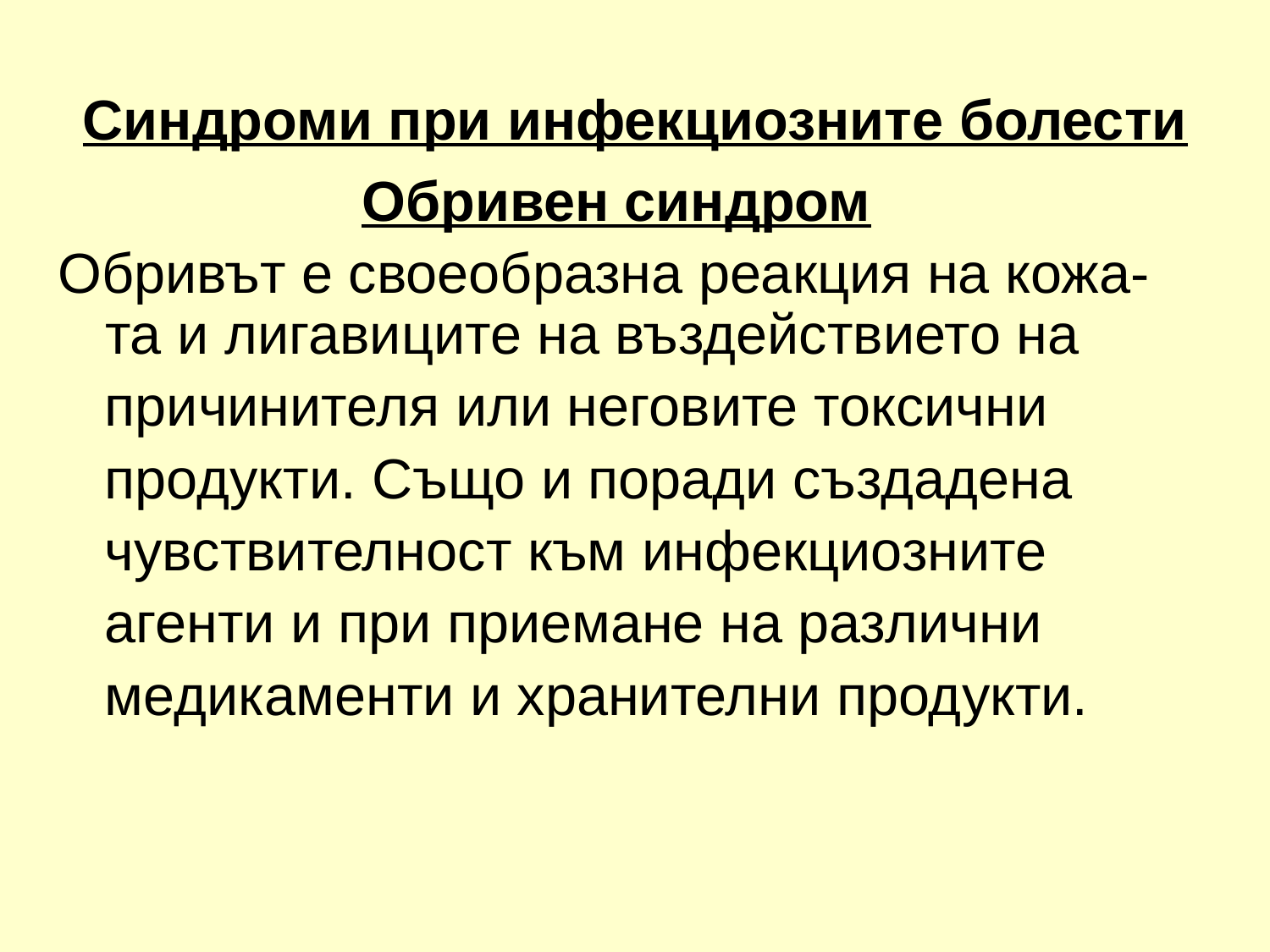

# Синдроми при инфекциозните болести
Обривен синдром
Обривът е своеобразна реакция на кожа-та и лигавиците на въздействието на
   причинителя или неговите токсични
   продукти. Също и поради създадена
   чувствителност към инфекциозните
   агенти и при приемане на различни
   медикаменти и хранителни продукти.